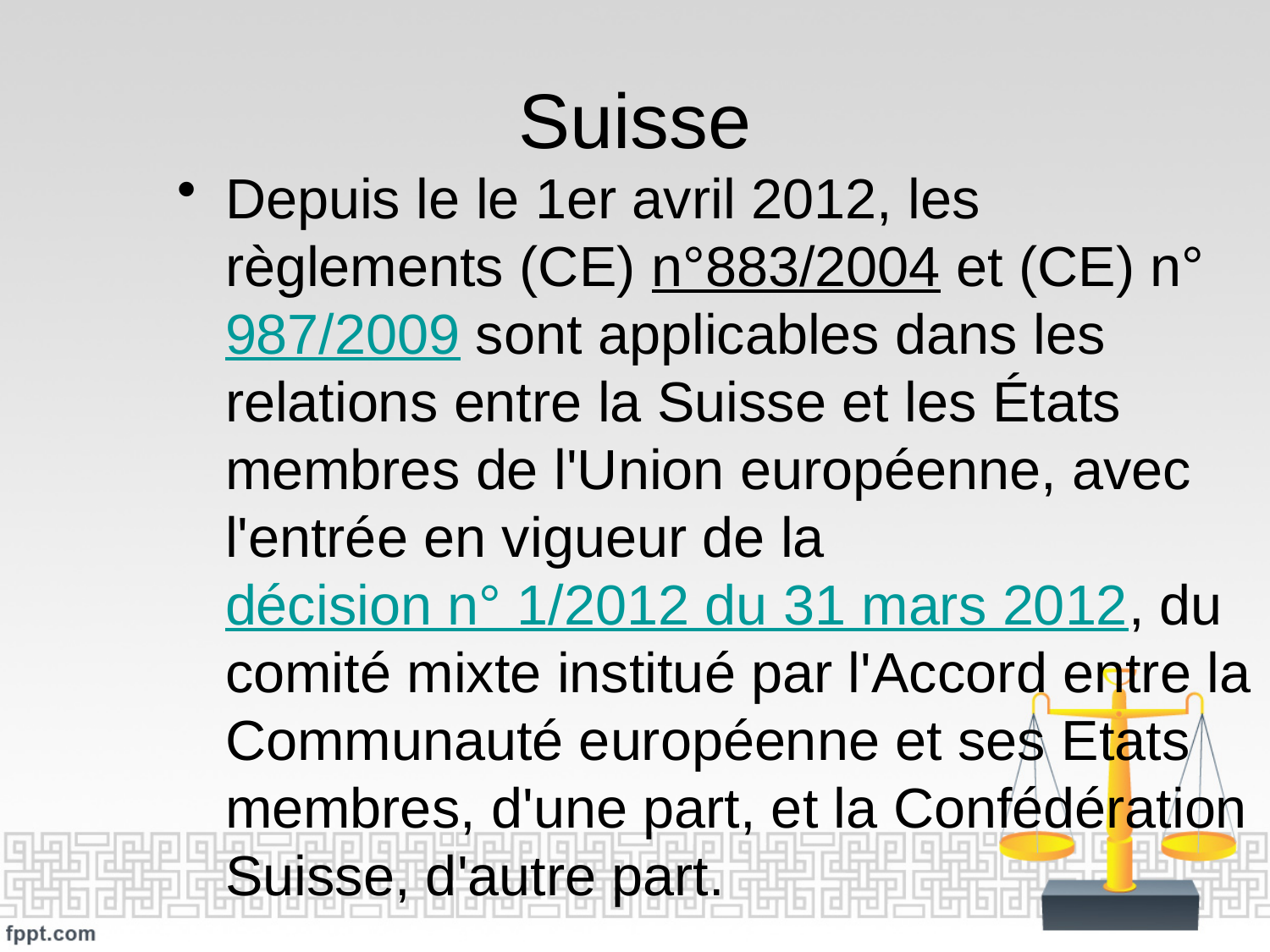

# Suisse
Depuis le le 1er avril 2012, les règlements (CE) n°883/2004 et (CE) n° 987/2009 sont applicables dans les relations entre la Suisse et les États membres de l'Union européenne, avec l'entrée en vigueur de la décision n° 1/2012 du 31 mars 2012, du comité mixte institué par l'Accord entre la Communauté européenne et ses Etats membres, d'une part, et la Confédération Suisse, d'autre part.